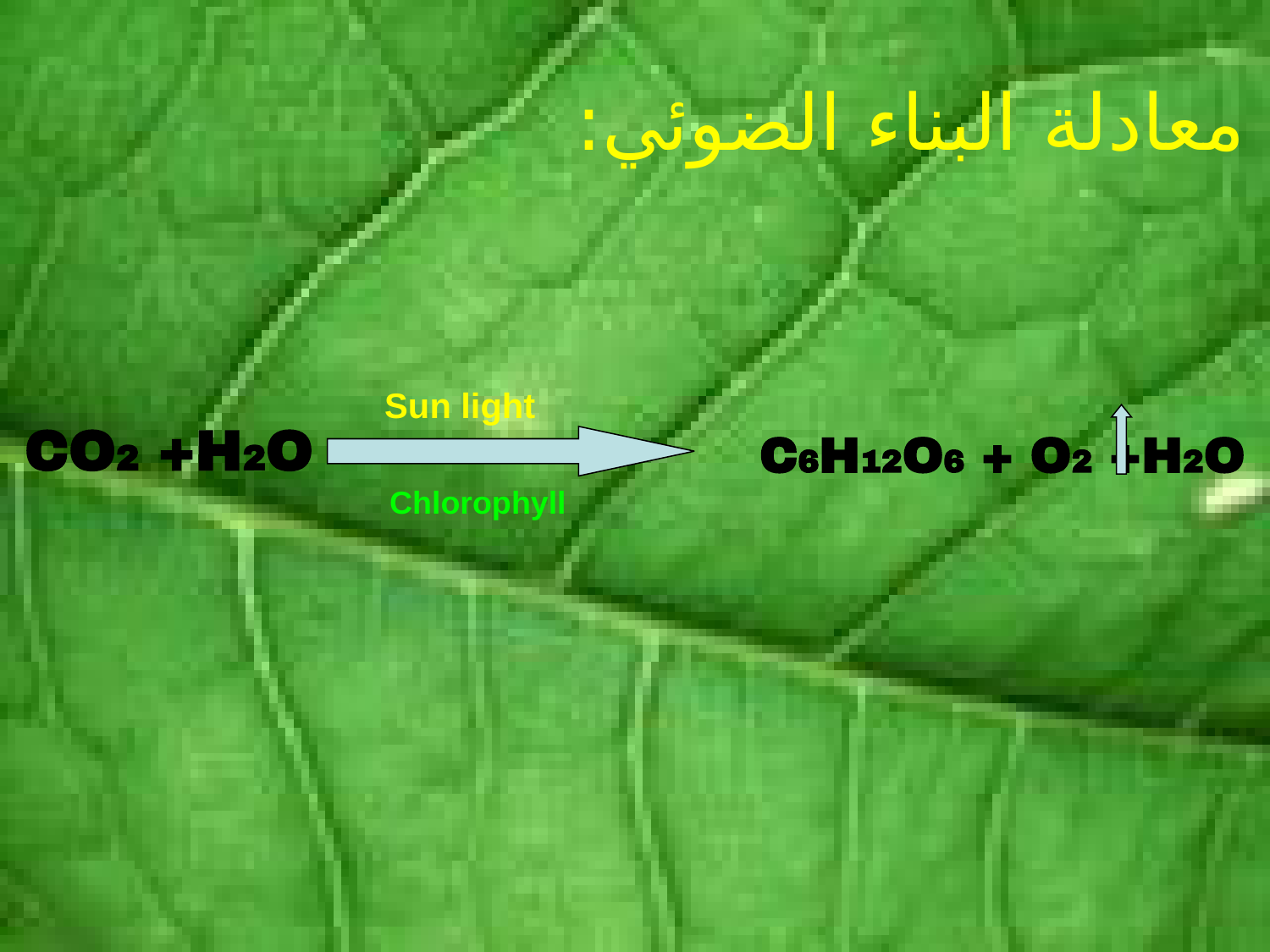

# معادلة البناء الضوئي:
Sun light

 CO2 +H2O
C6H12O6 + O2 +H2O

Chlorophyll